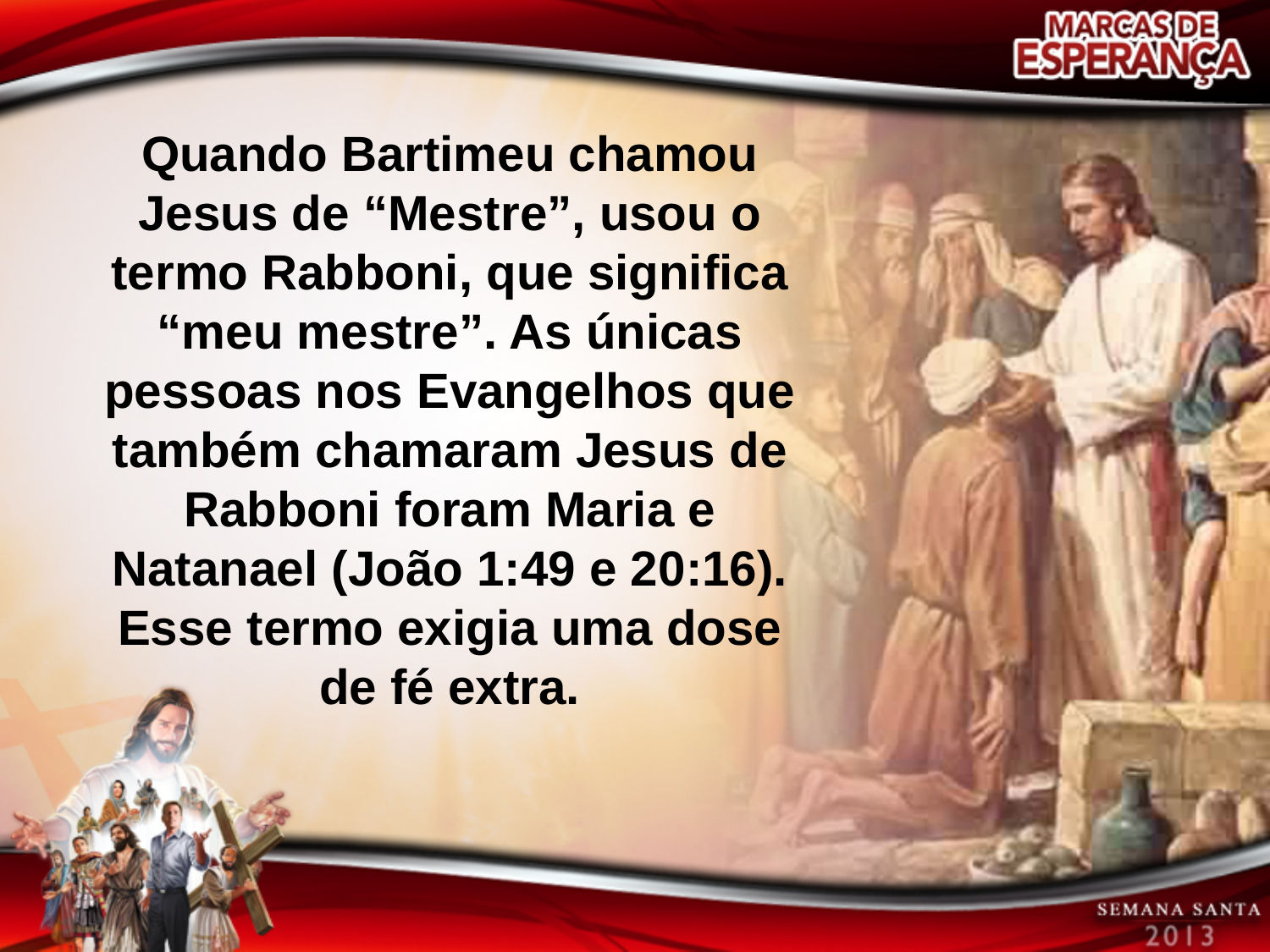

Quando Bartimeu chamou Jesus de “Mestre”, usou o termo Rabboni, que significa “meu mestre”. As únicas pessoas nos Evangelhos que também chamaram Jesus de Rabboni foram Maria e Natanael (João 1:49 e 20:16). Esse termo exigia uma dose de fé extra.